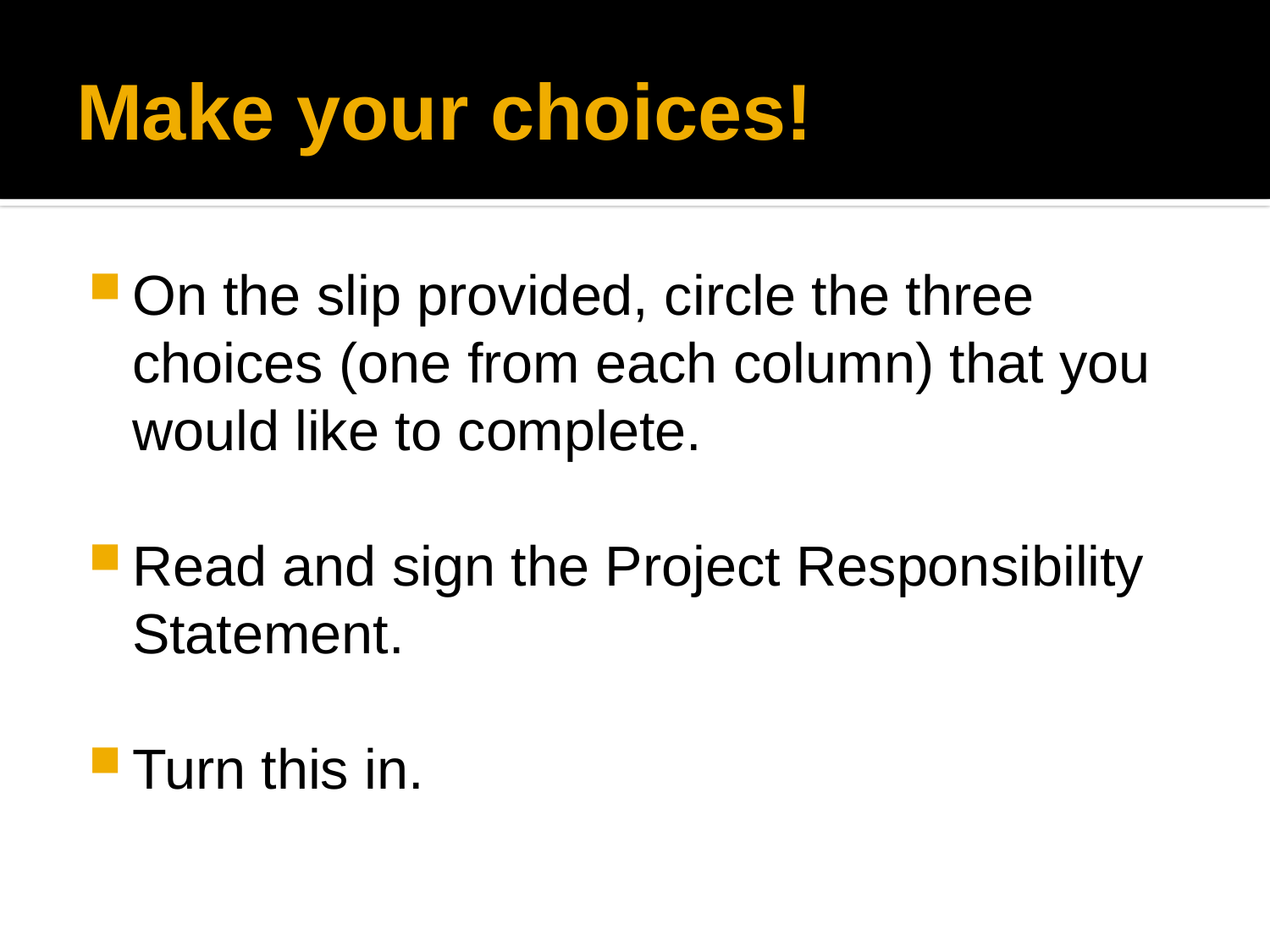

# Make your choices!
On the slip provided, circle the three choices (one from each column) that you would like to complete.

Read and sign the Project Responsibility Statement.

Turn this in.